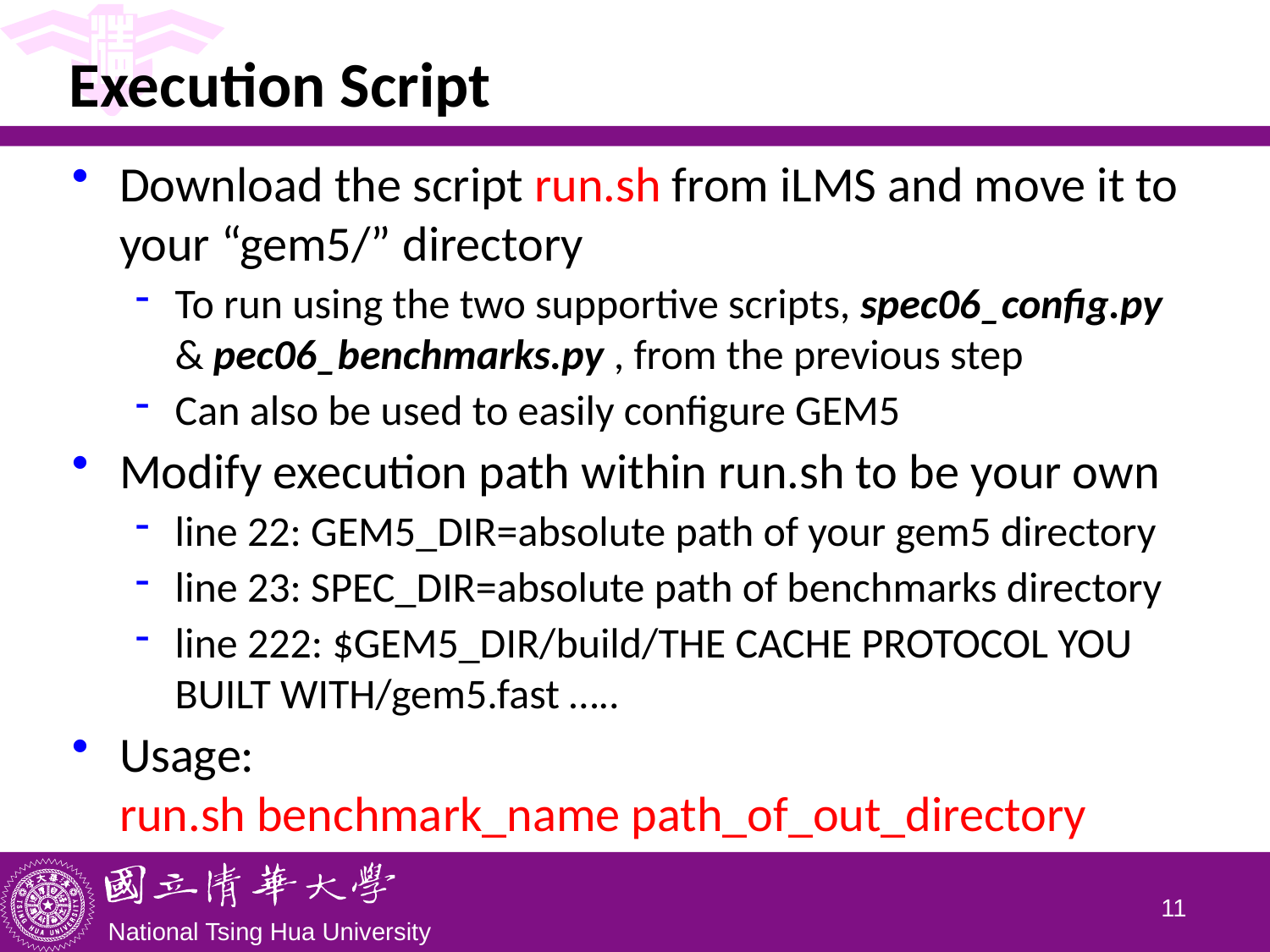

# Execution Script
Download the script run.sh from iLMS and move it to your “gem5/” directory
To run using the two supportive scripts, spec06_config.py & pec06_benchmarks.py , from the previous step
Can also be used to easily configure GEM5
Modify execution path within run.sh to be your own
line 22: GEM5_DIR=absolute path of your gem5 directory
line 23: SPEC_DIR=absolute path of benchmarks directory
line 222: $GEM5_DIR/build/THE CACHE PROTOCOL YOU BUILT WITH/gem5.fast …..
Usage:
run.sh benchmark_name path_of_out_directory

11